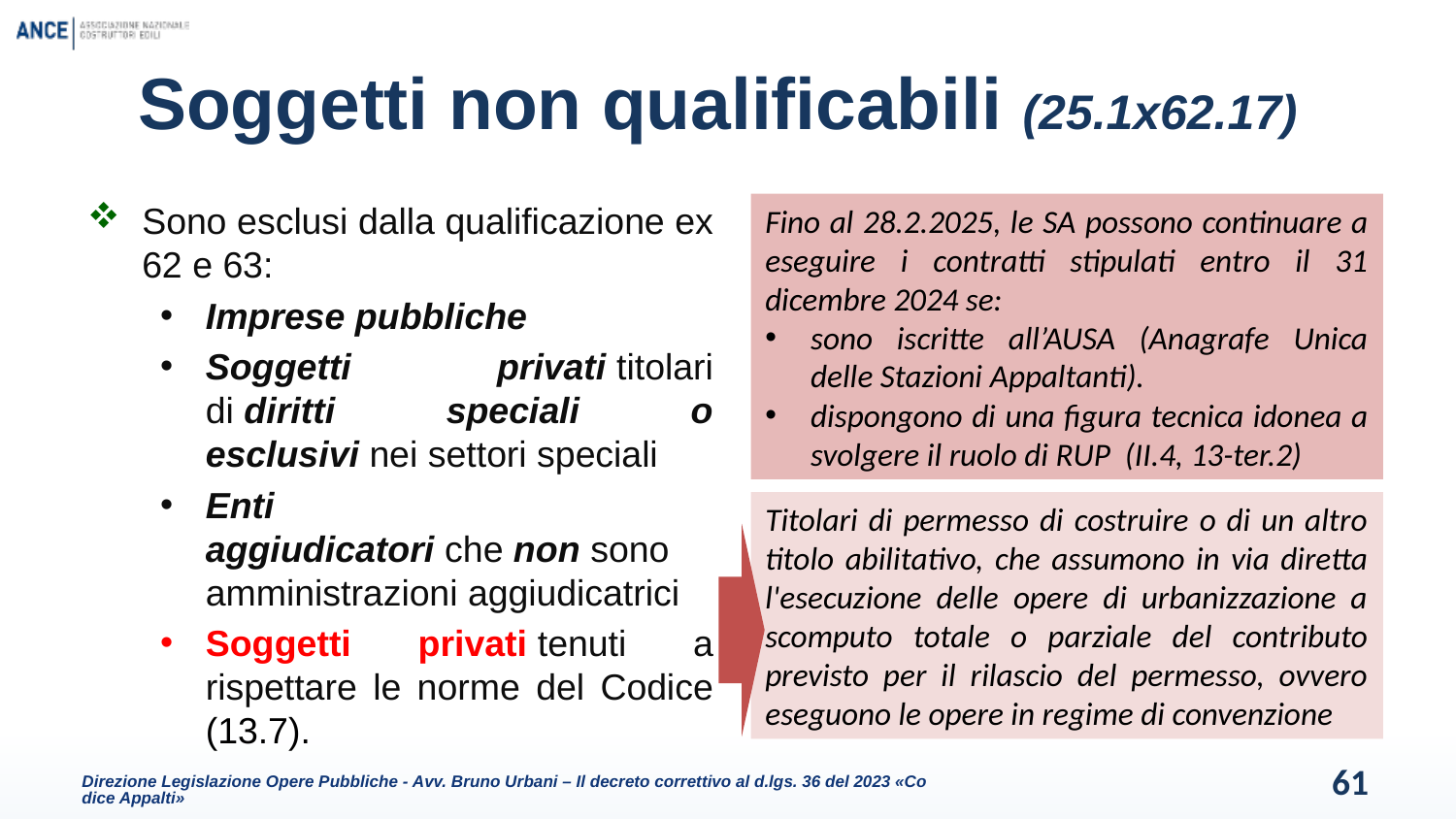

# Soggetti non qualificabili (25.1x62.17)
Sono esclusi dalla qualificazione ex 62 e 63:
Imprese pubbliche
Soggetti privati titolari di diritti speciali o esclusivi nei settori speciali
Enti aggiudicatori che non sono amministrazioni aggiudicatrici
Soggetti privati tenuti a rispettare le norme del Codice (13.7).
Fino al 28.2.2025, le SA possono continuare a eseguire i contratti stipulati entro il 31 dicembre 2024 se:
sono iscritte all’AUSA (Anagrafe Unica delle Stazioni Appaltanti).
dispongono di una figura tecnica idonea a svolgere il ruolo di RUP  (II.4, 13-ter.2)
Titolari di permesso di costruire o di un altro titolo abilitativo, che assumono in via diretta l'esecuzione delle opere di urbanizzazione a scomputo totale o parziale del contributo previsto per il rilascio del permesso, ovvero eseguono le opere in regime di convenzione

Direzione Legislazione Opere Pubbliche - Avv. Bruno Urbani – Il decreto correttivo al d.lgs. 36 del 2023 «Codice Appalti»
61